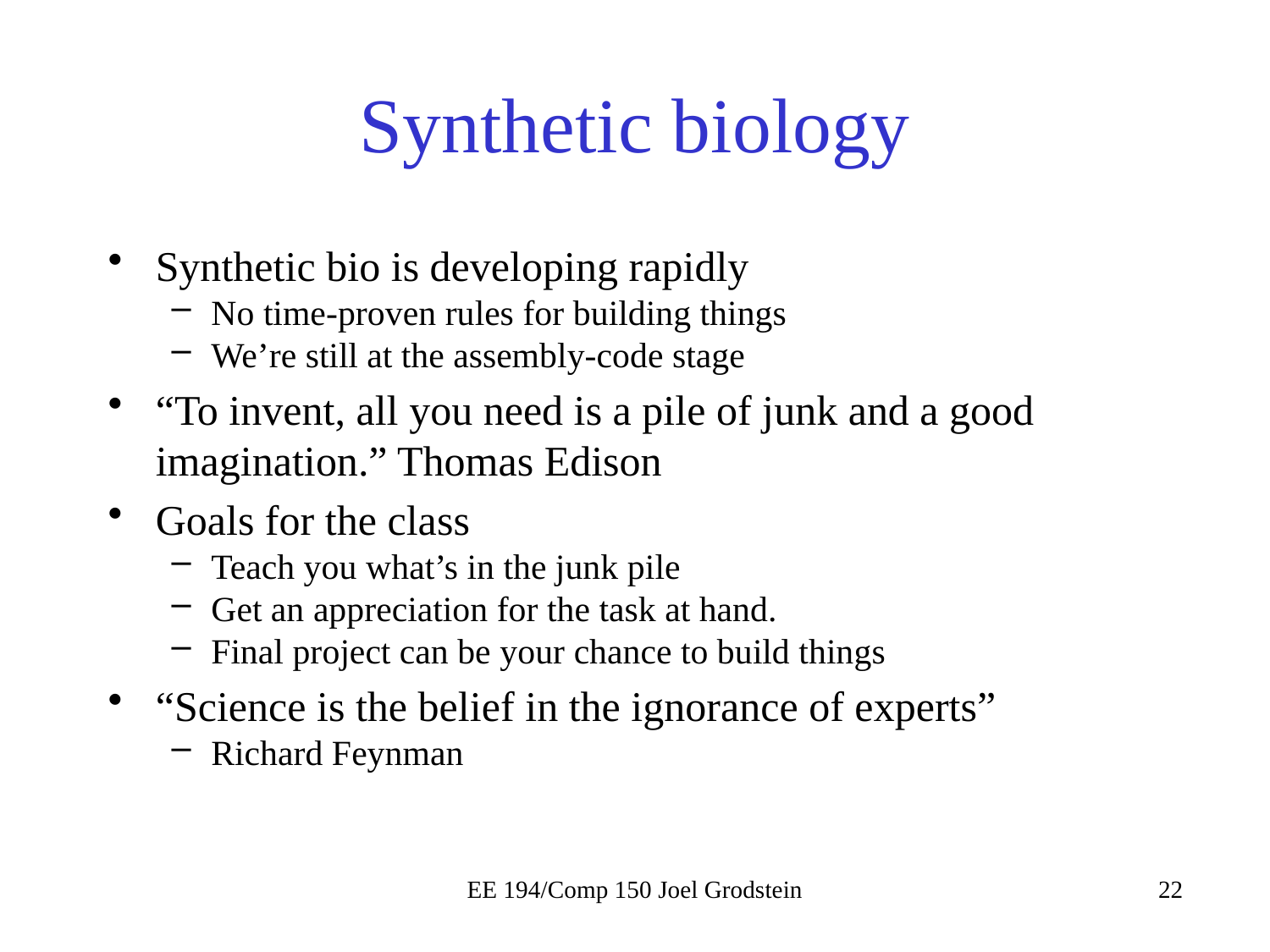

# Synthetic biology
Synthetic bio is developing rapidly
No time-proven rules for building things
We’re still at the assembly-code stage
“To invent, all you need is a pile of junk and a good imagination.” Thomas Edison
Goals for the class
Teach you what’s in the junk pile
Get an appreciation for the task at hand.
Final project can be your chance to build things
“Science is the belief in the ignorance of experts”
Richard Feynman
EE 194/Comp 150 Joel Grodstein